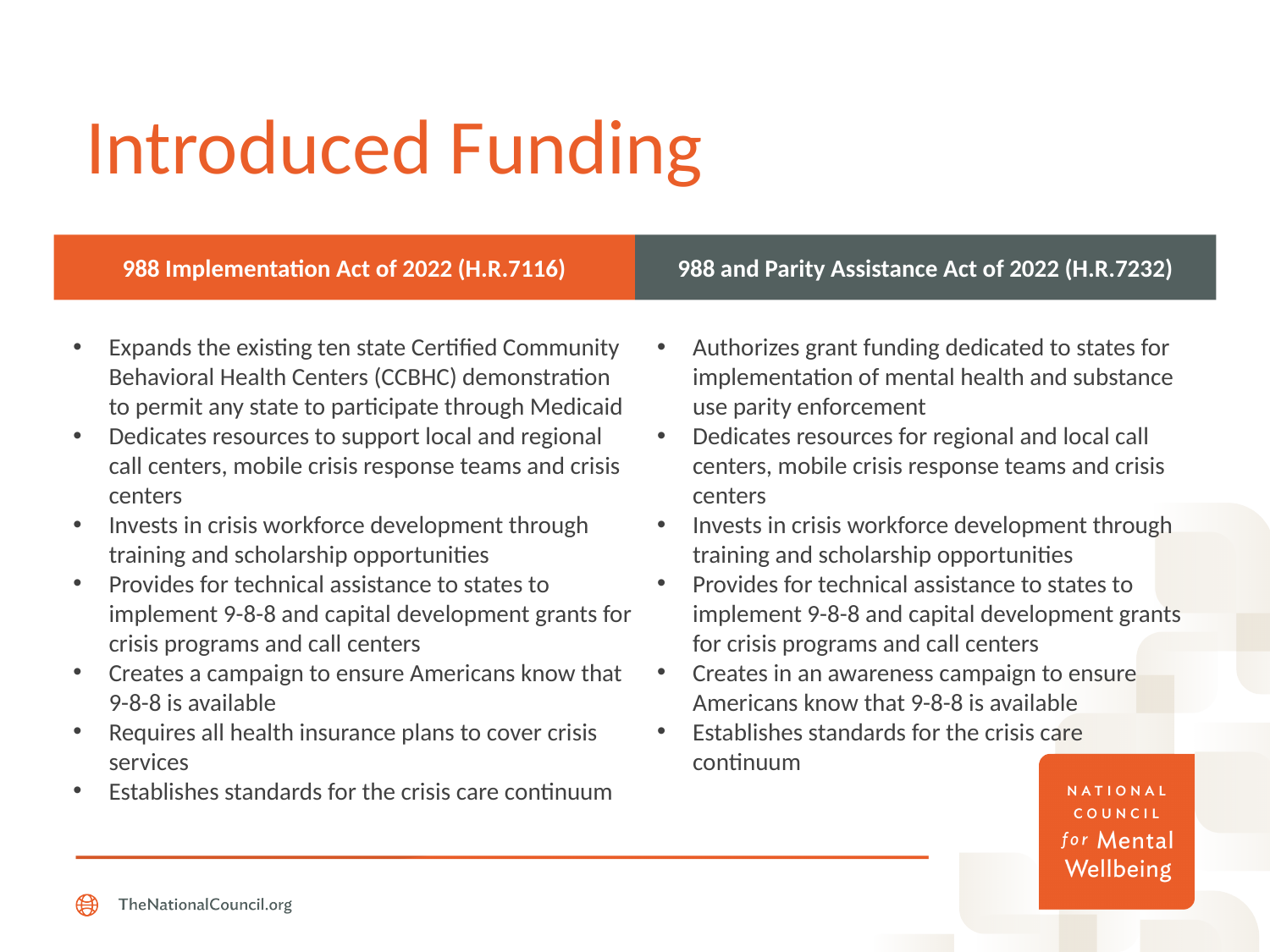

# Introduced Funding
988 Implementation Act of 2022 (H.R.7116)
988 and Parity Assistance Act of 2022 (H.R.7232)
Expands the existing ten state Certified Community Behavioral Health Centers (CCBHC) demonstration to permit any state to participate through Medicaid
Dedicates resources to support local and regional call centers, mobile crisis response teams and crisis centers
Invests in crisis workforce development through training and scholarship opportunities
Provides for technical assistance to states to implement 9-8-8 and capital development grants for crisis programs and call centers
Creates a campaign to ensure Americans know that 9-8-8 is available
Requires all health insurance plans to cover crisis services
Establishes standards for the crisis care continuum
Authorizes grant funding dedicated to states for implementation of mental health and substance use parity enforcement
Dedicates resources for regional and local call centers, mobile crisis response teams and crisis centers
Invests in crisis workforce development through training and scholarship opportunities
Provides for technical assistance to states to implement 9-8-8 and capital development grants for crisis programs and call centers
Creates in an awareness campaign to ensure Americans know that 9-8-8 is available
Establishes standards for the crisis care continuum